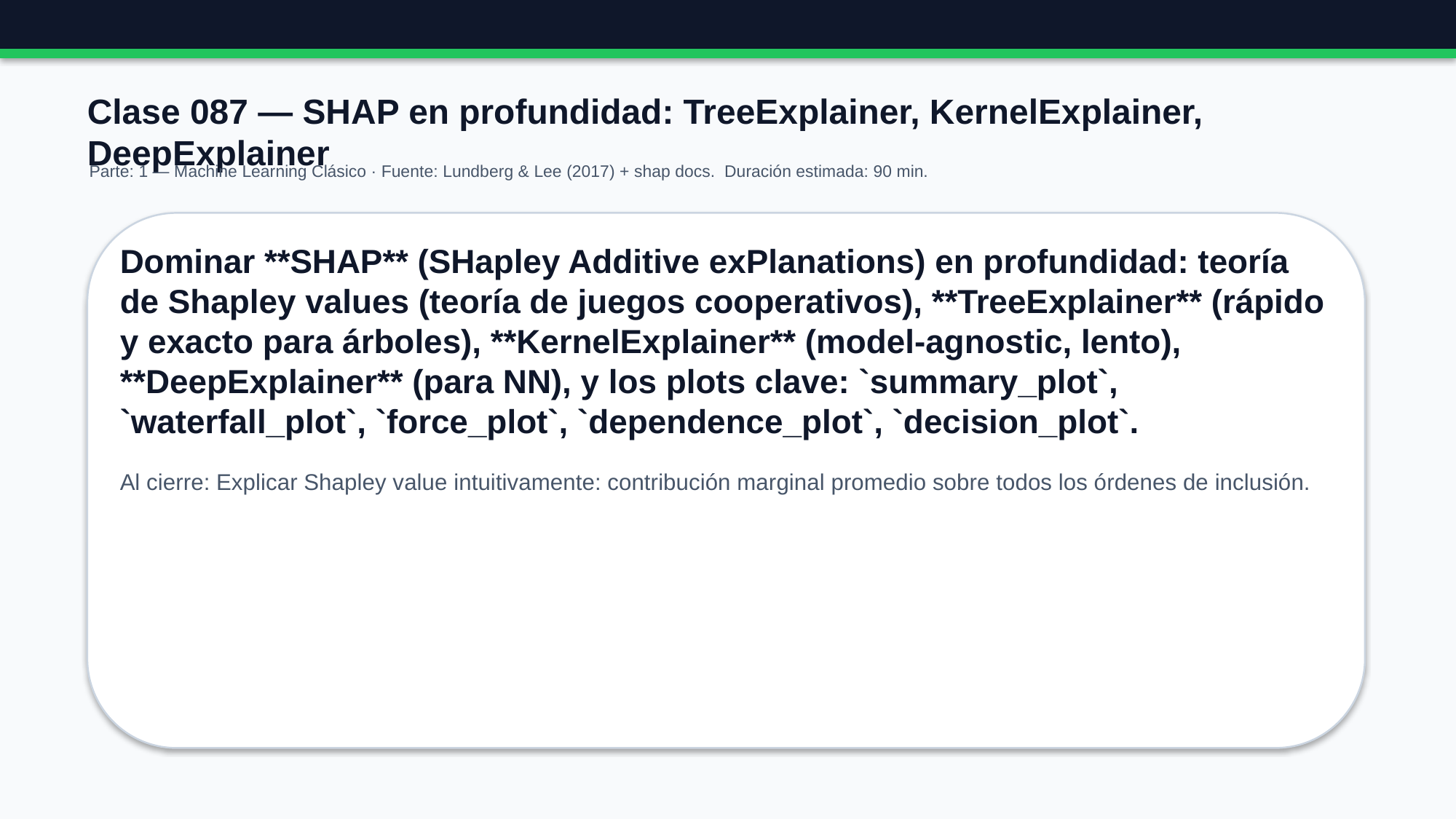

Clase 087 — SHAP en profundidad: TreeExplainer, KernelExplainer, DeepExplainer
Parte: 1 — Machine Learning Clásico · Fuente: Lundberg & Lee (2017) + shap docs.  Duración estimada: 90 min.

Dominar **SHAP** (SHapley Additive exPlanations) en profundidad: teoría de Shapley values (teoría de juegos cooperativos), **TreeExplainer** (rápido y exacto para árboles), **KernelExplainer** (model-agnostic, lento), **DeepExplainer** (para NN), y los plots clave: `summary_plot`, `waterfall_plot`, `force_plot`, `dependence_plot`, `decision_plot`.
Al cierre: Explicar Shapley value intuitivamente: contribución marginal promedio sobre todos los órdenes de inclusión.